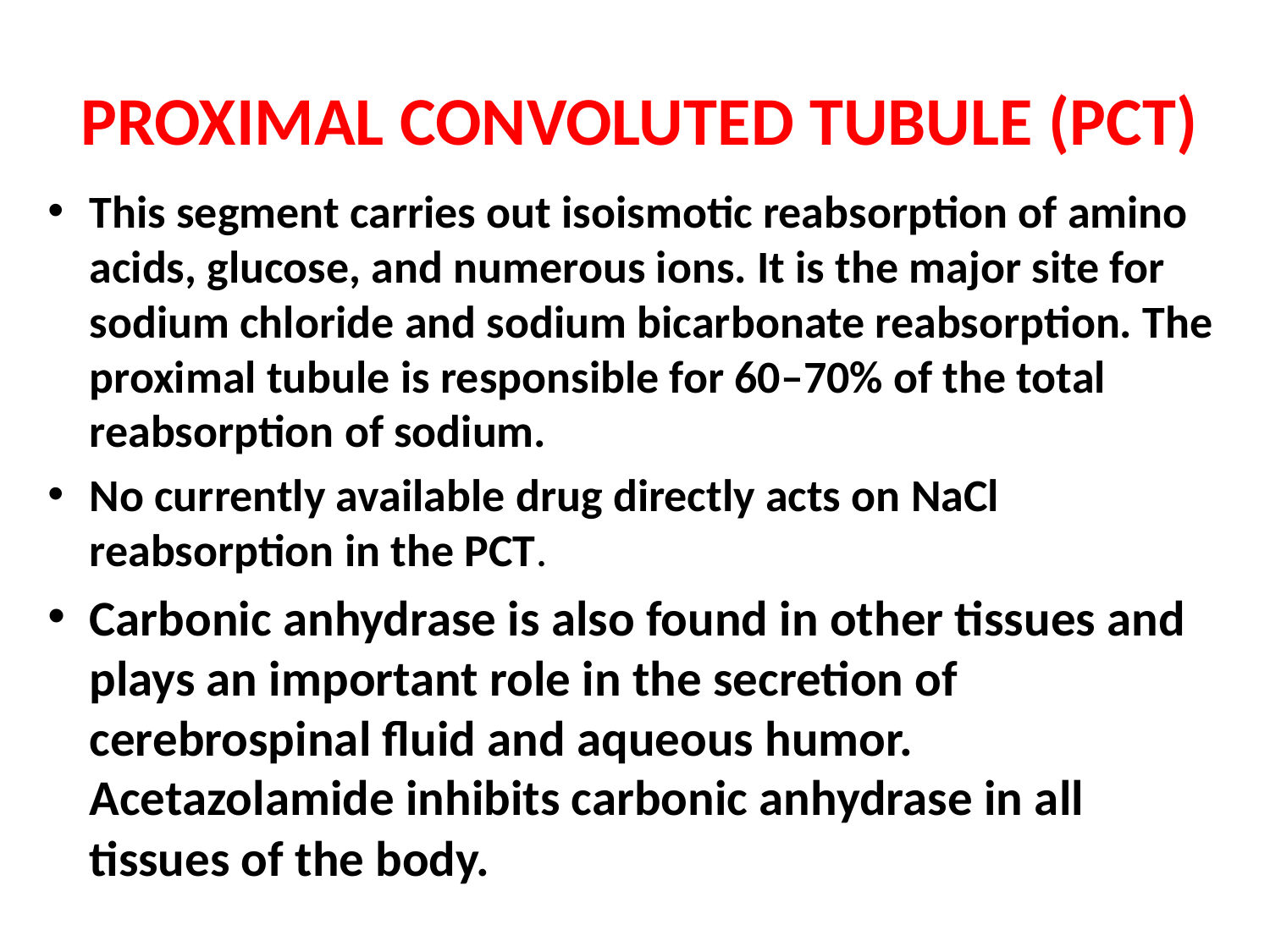

# PROXIMAL CONVOLUTED TUBULE (PCT)
This segment carries out isoismotic reabsorption of amino acids, glucose, and numerous ions. It is the major site for sodium chloride and sodium bicarbonate reabsorption. The proximal tubule is responsible for 60–70% of the total reabsorption of sodium.
No currently available drug directly acts on NaCl reabsorption in the PCT.
Carbonic anhydrase is also found in other tissues and plays an important role in the secretion of cerebrospinal fluid and aqueous humor. Acetazolamide inhibits carbonic anhydrase in all tissues of the body.